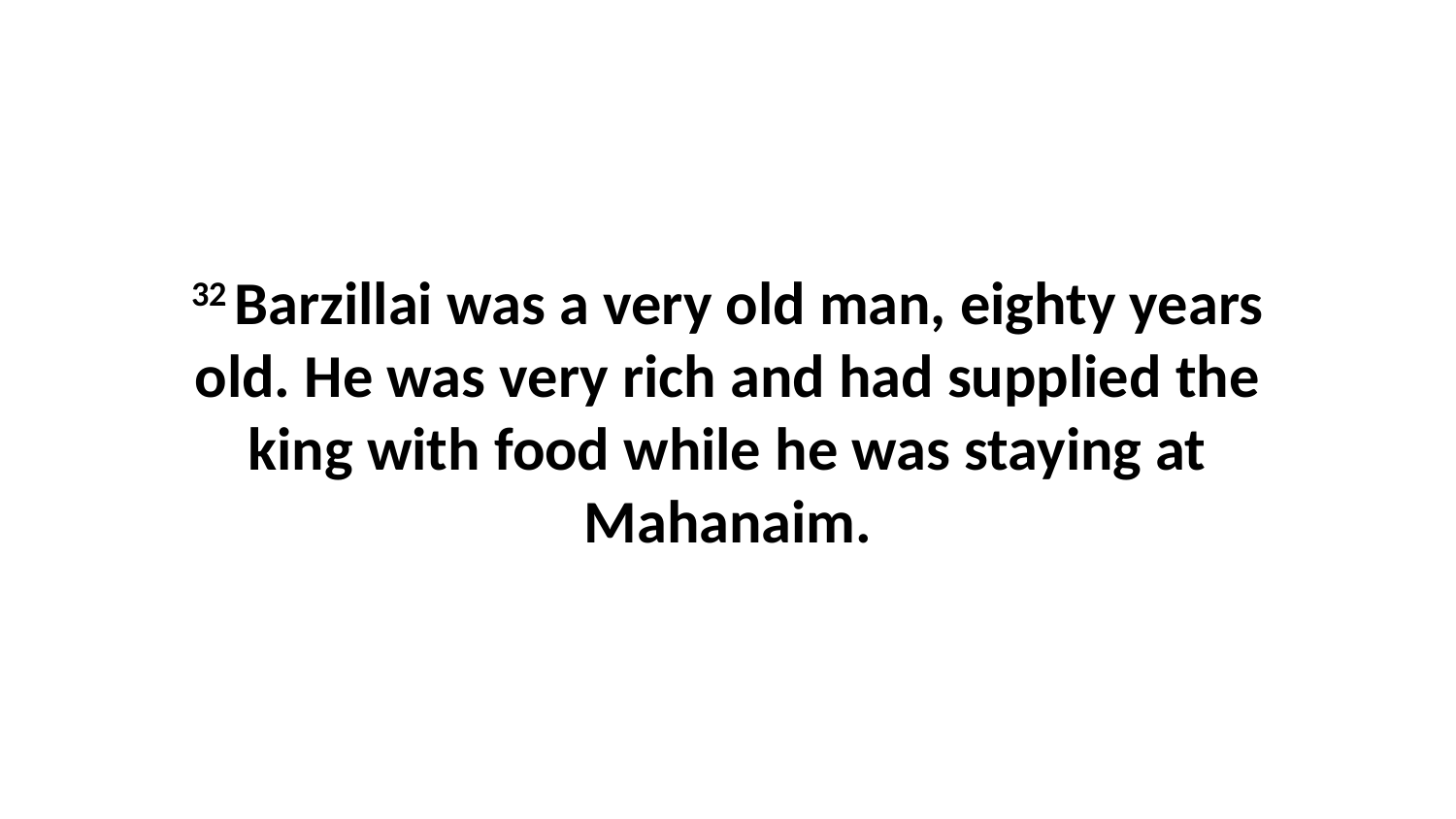

32 Barzillai was a very old man, eighty years old. He was very rich and had supplied the king with food while he was staying at Mahanaim.